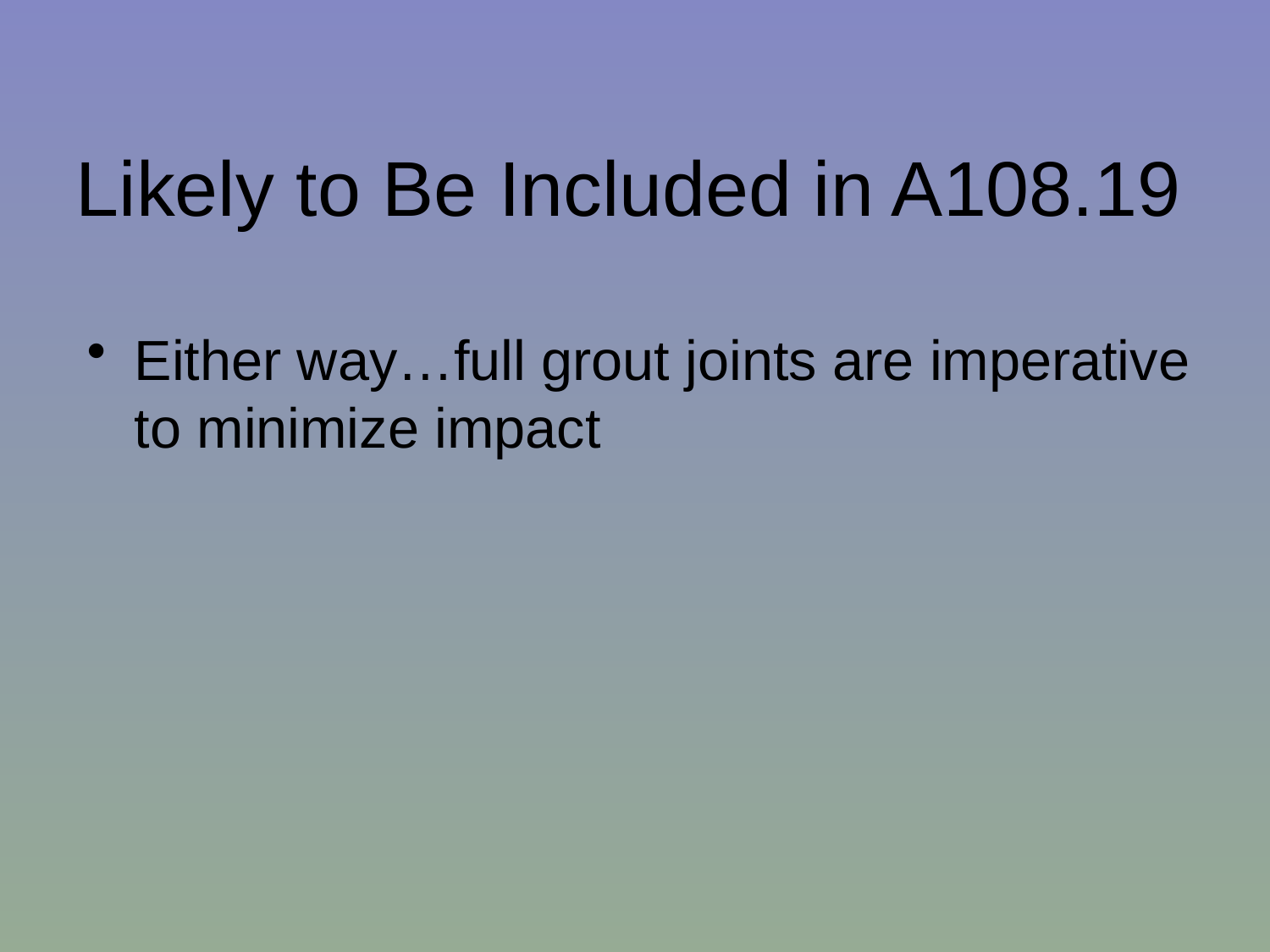

Likely to Be Included in A108.19
Either way…full grout joints are imperative to minimize impact